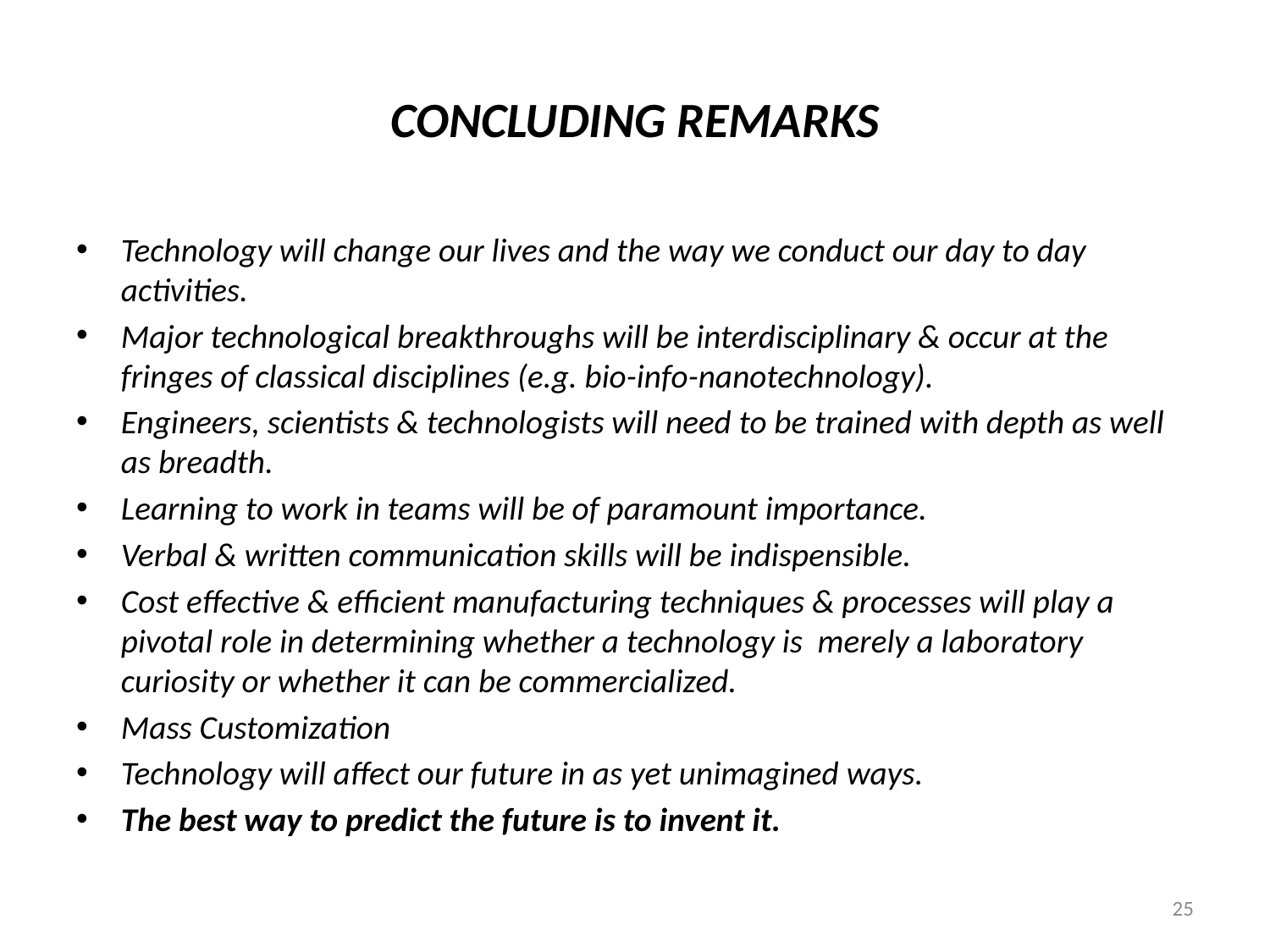

# CONCLUDING REMARKS
Technology will change our lives and the way we conduct our day to day activities.
Major technological breakthroughs will be interdisciplinary & occur at the fringes of classical disciplines (e.g. bio-info-nanotechnology).
Engineers, scientists & technologists will need to be trained with depth as well as breadth.
Learning to work in teams will be of paramount importance.
Verbal & written communication skills will be indispensible.
Cost effective & efficient manufacturing techniques & processes will play a pivotal role in determining whether a technology is  merely a laboratory curiosity or whether it can be commercialized.
Mass Customization
Technology will affect our future in as yet unimagined ways.
The best way to predict the future is to invent it.

25